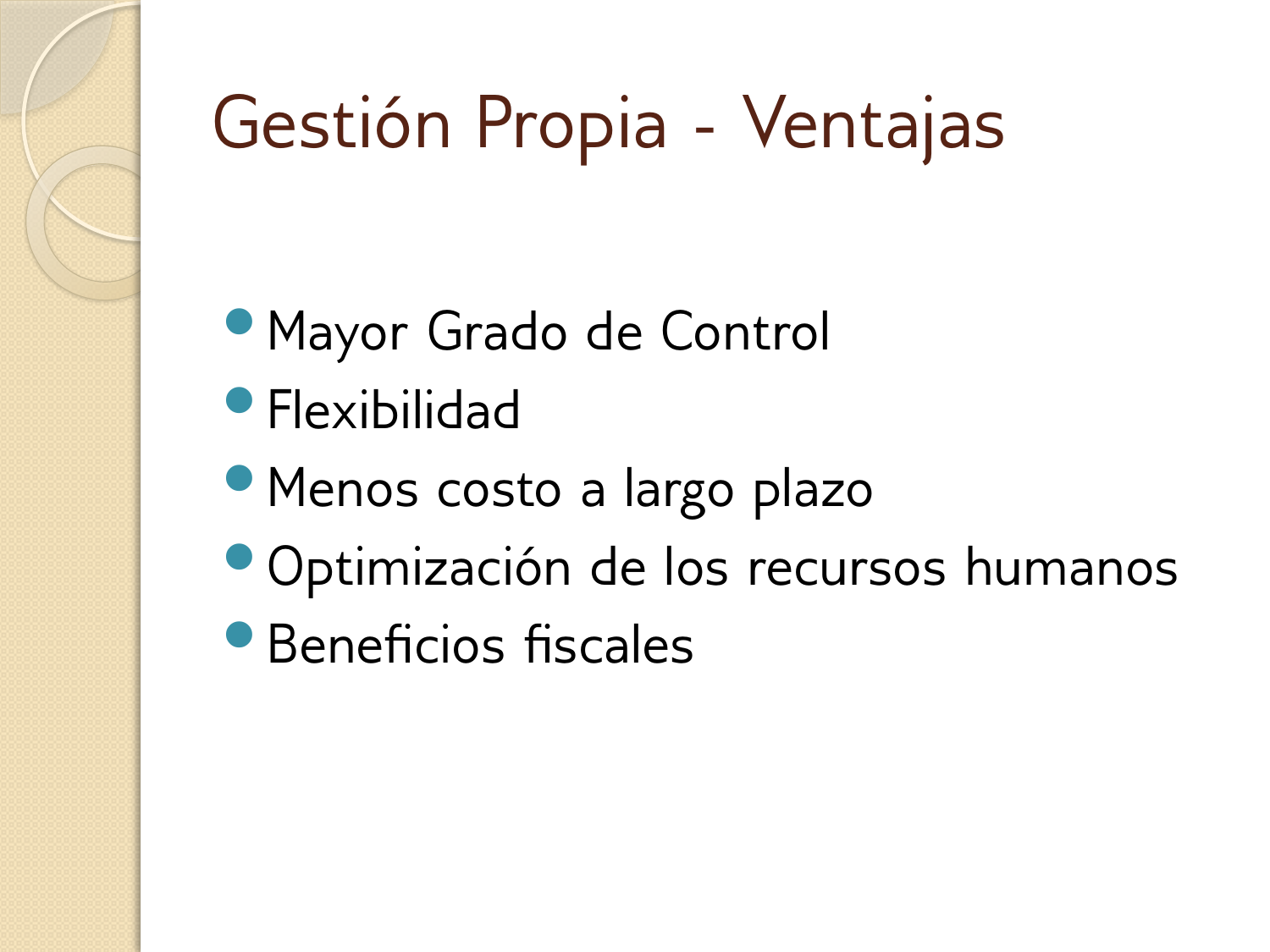

# Gestión Propia - Ventajas
Mayor Grado de Control
Flexibilidad
Menos costo a largo plazo
Optimización de los recursos humanos
Beneficios fiscales